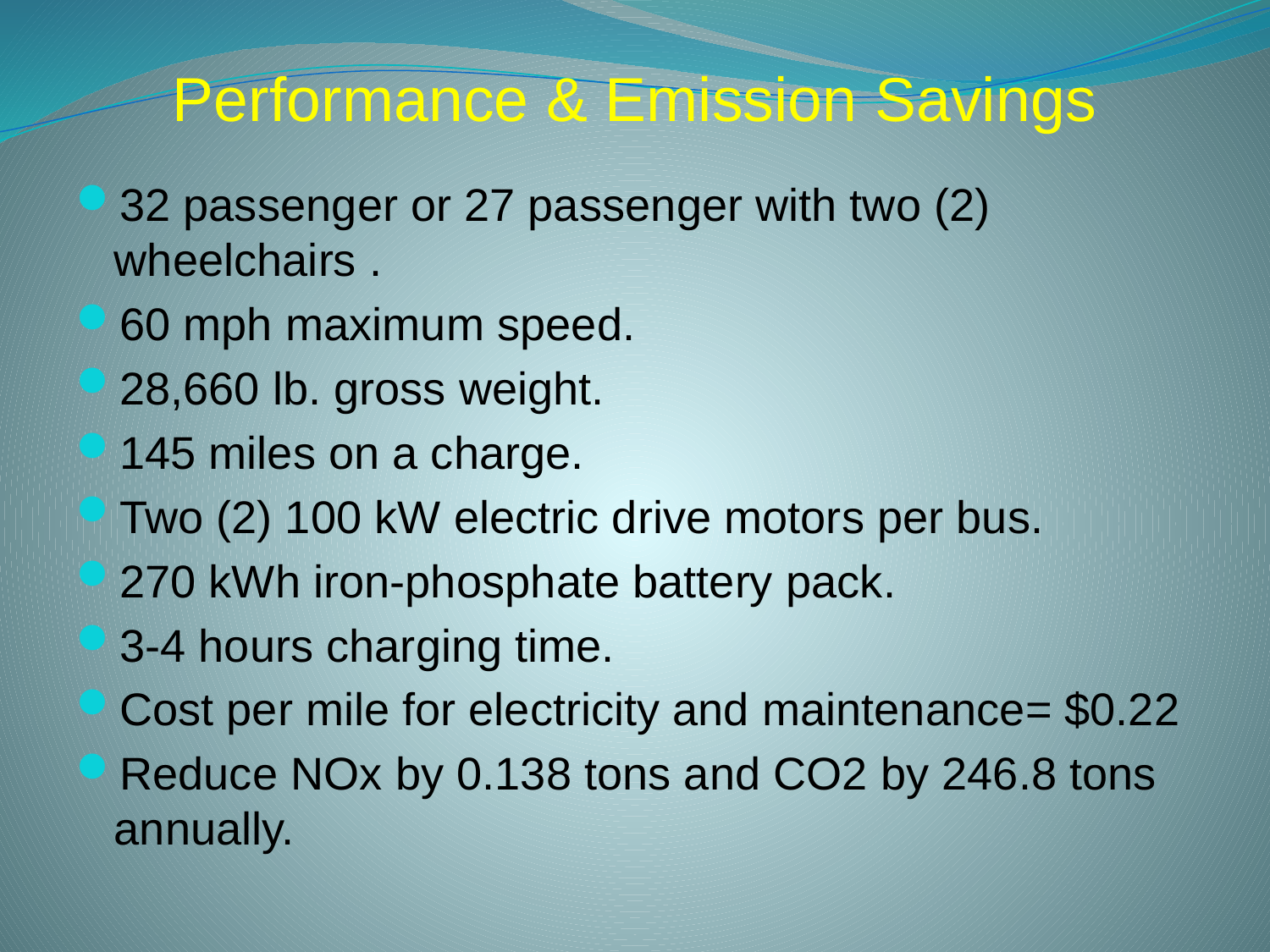

# Performance & Emission Savings
32 passenger or 27 passenger with two (2) wheelchairs .
60 mph maximum speed.
28,660 lb. gross weight.
145 miles on a charge.
Two (2) 100 kW electric drive motors per bus.
270 kWh iron-phosphate battery pack.
3-4 hours charging time.
Cost per mile for electricity and maintenance= $0.22
Reduce NOx by 0.138 tons and CO2 by 246.8 tons annually.